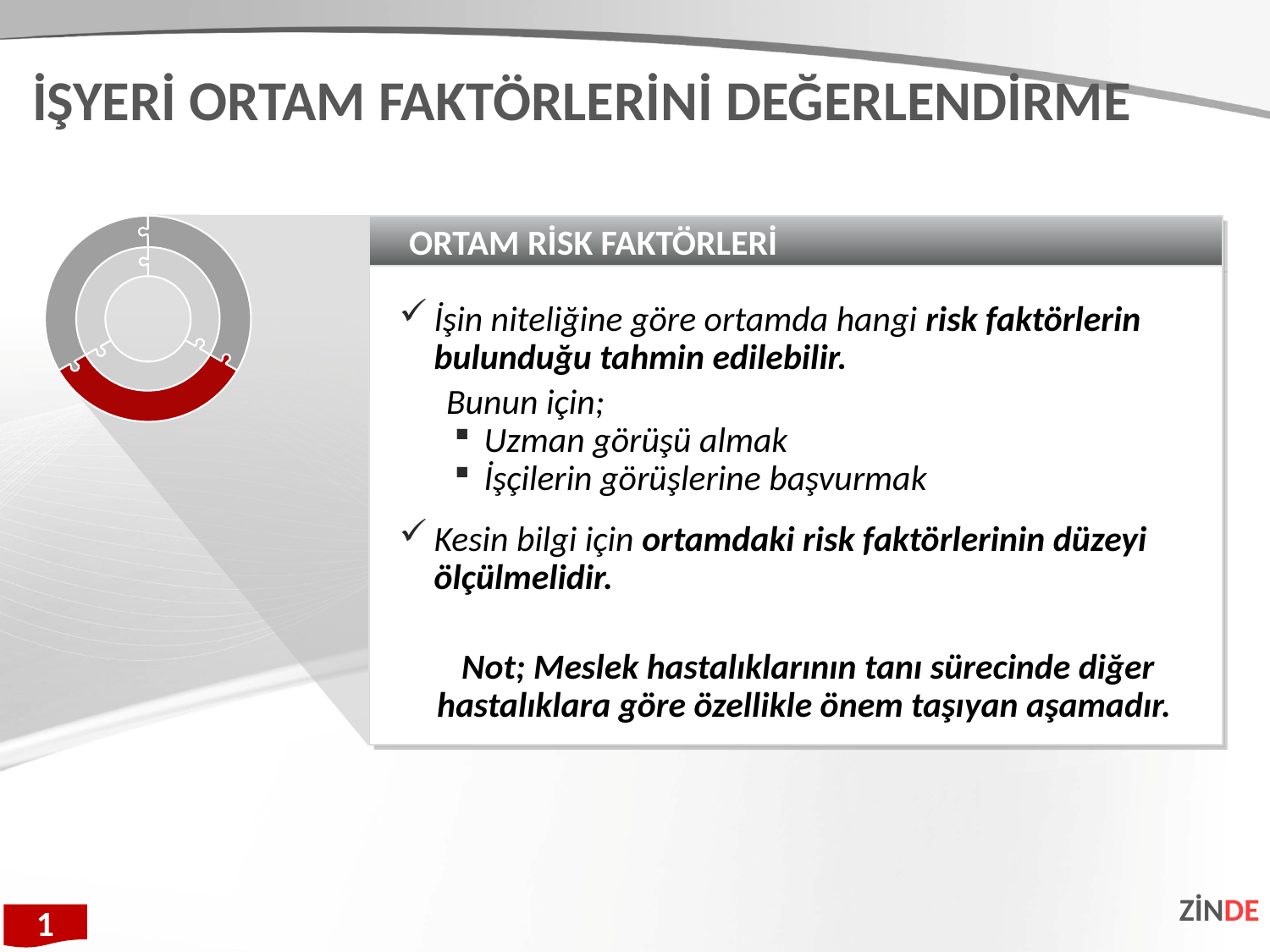

İŞYERİ ORTAM FAKTÖRLERİNİ DEĞERLENDİRME

ORTAM RİSK FAKTÖRLERİ

İşin niteliğine göre ortamda hangi risk faktörlerin bulunduğu tahmin edilebilir.
    Bunun için;
Uzman görüşü almak
İşçilerin görüşlerine başvurmak

Kesin bilgi için ortamdaki risk faktörlerinin düzeyi ölçülmelidir.

Not; Meslek hastalıklarının tanı sürecinde diğer hastalıklara göre özellikle önem taşıyan aşamadır.

ZİNDE

1